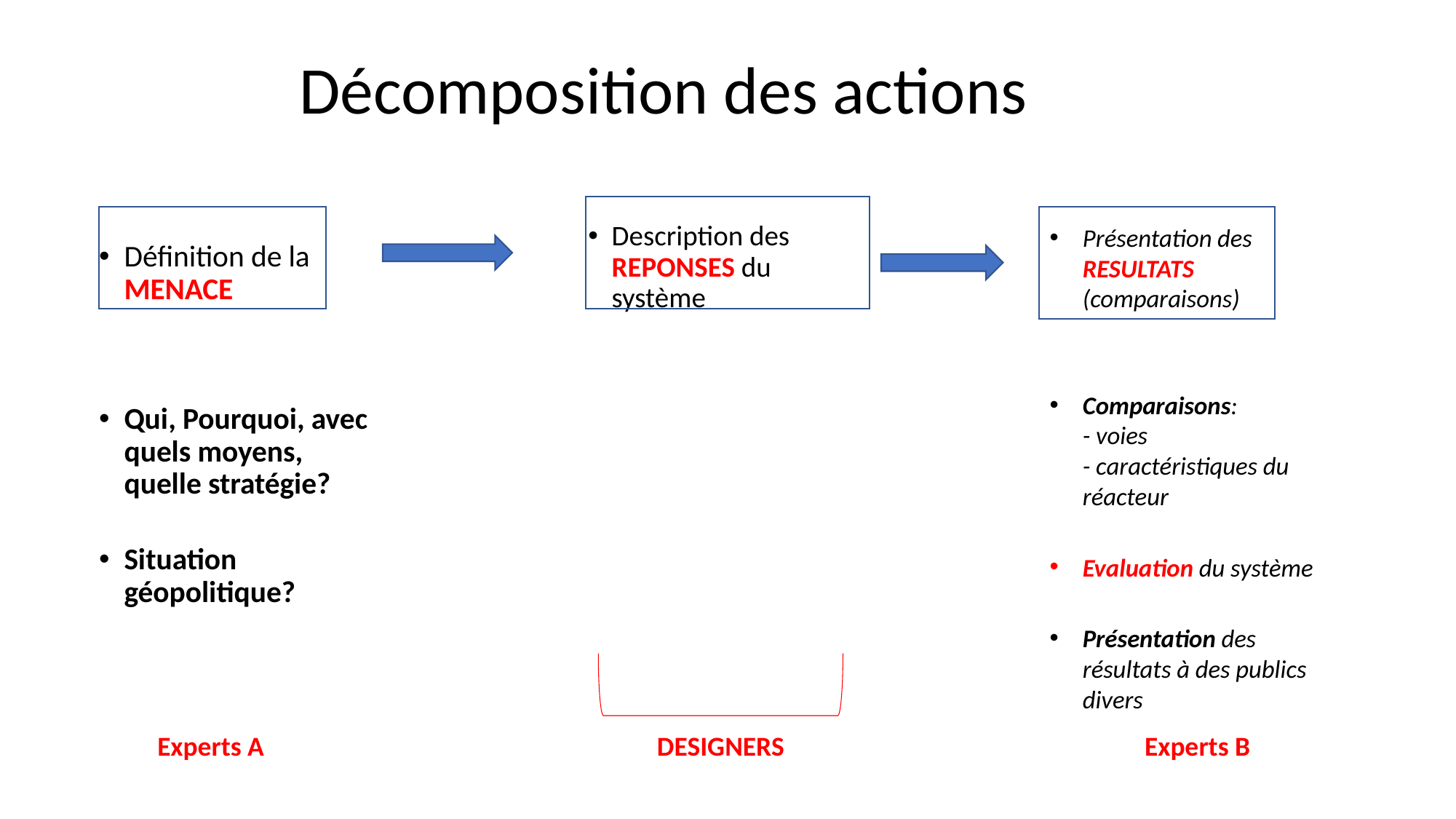

# Décomposition des actions

Description des REPONSES du système

Présentation des RESULTATS (comparaisons)

Comparaisons:
- voies
- caractéristiques du réacteur

Evaluation du système

Présentation des résultats à des publics divers

Définition de la MENACE

Qui, Pourquoi, avec quels moyens, quelle stratégie?
Situation géopolitique?

DESIGNERS
Experts A
Experts B